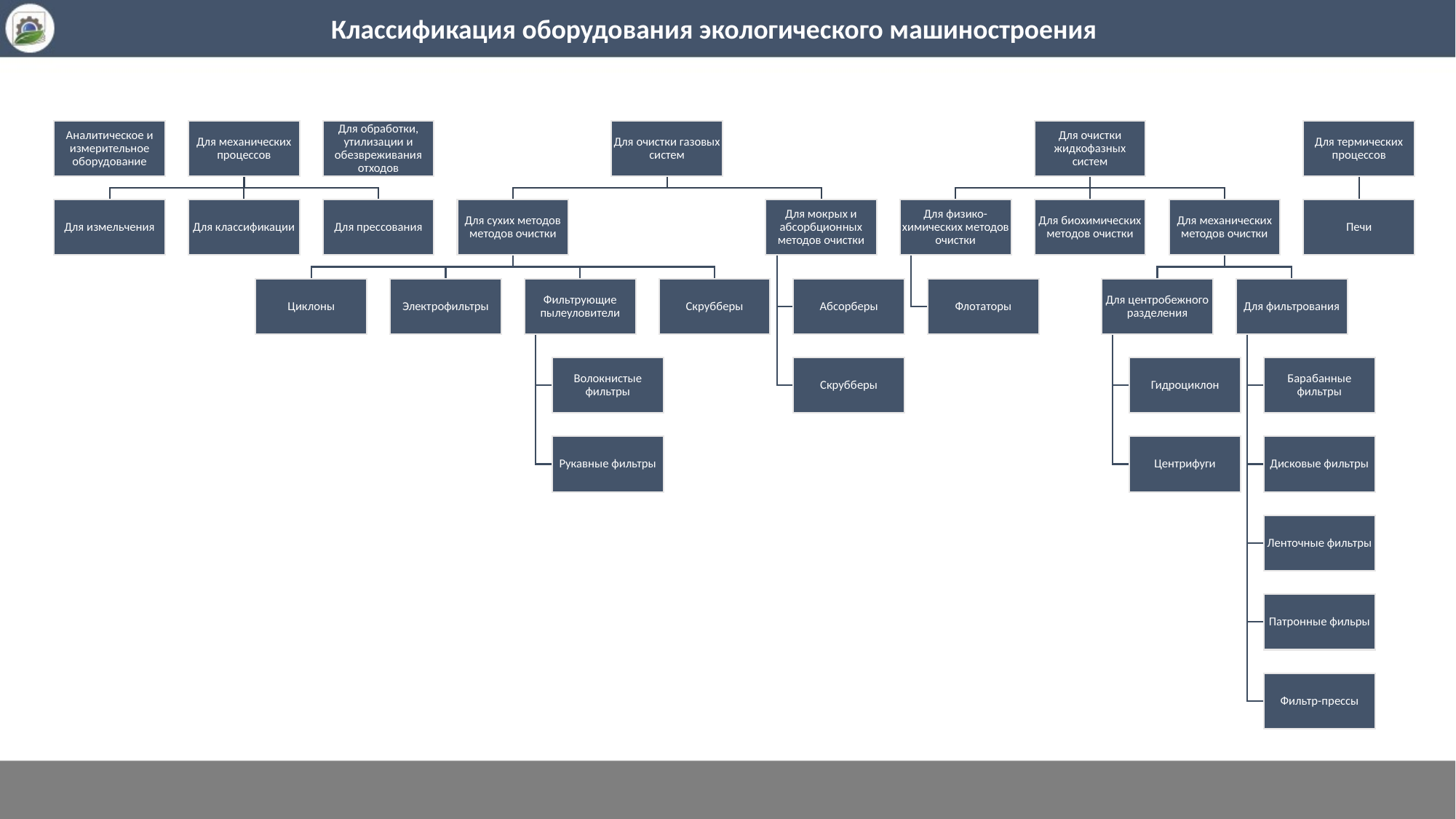

Классификация оборудования экологического машиностроения
Аналитическое и измерительное оборудование
Для механических процессов
Для измельчения
Для классификации
Для прессования
Для обработки, утилизации и обезвреживания отходов
Для очистки газовых систем
Для сухих методов методов очистки
Циклоны
Электрофильтры
Фильтрующие пылеуловители
Волокнистые фильтры
Рукавные фильтры
Скрубберы
Для мокрых и абсорбционных методов очистки
Абсорберы
Скрубберы
Для очистки жидкофазных систем
Для физико-химических методов очистки
Флотаторы
Для биохимических методов очистки
Для механических методов очистки
Для центробежного разделения
Гидроциклон
Центрифуги
Для фильтрования
Барабанные фильтры
Дисковые фильтры
Ленточные фильтры
Патронные фильры
Фильтр-прессы
Для термических процессов
Печи